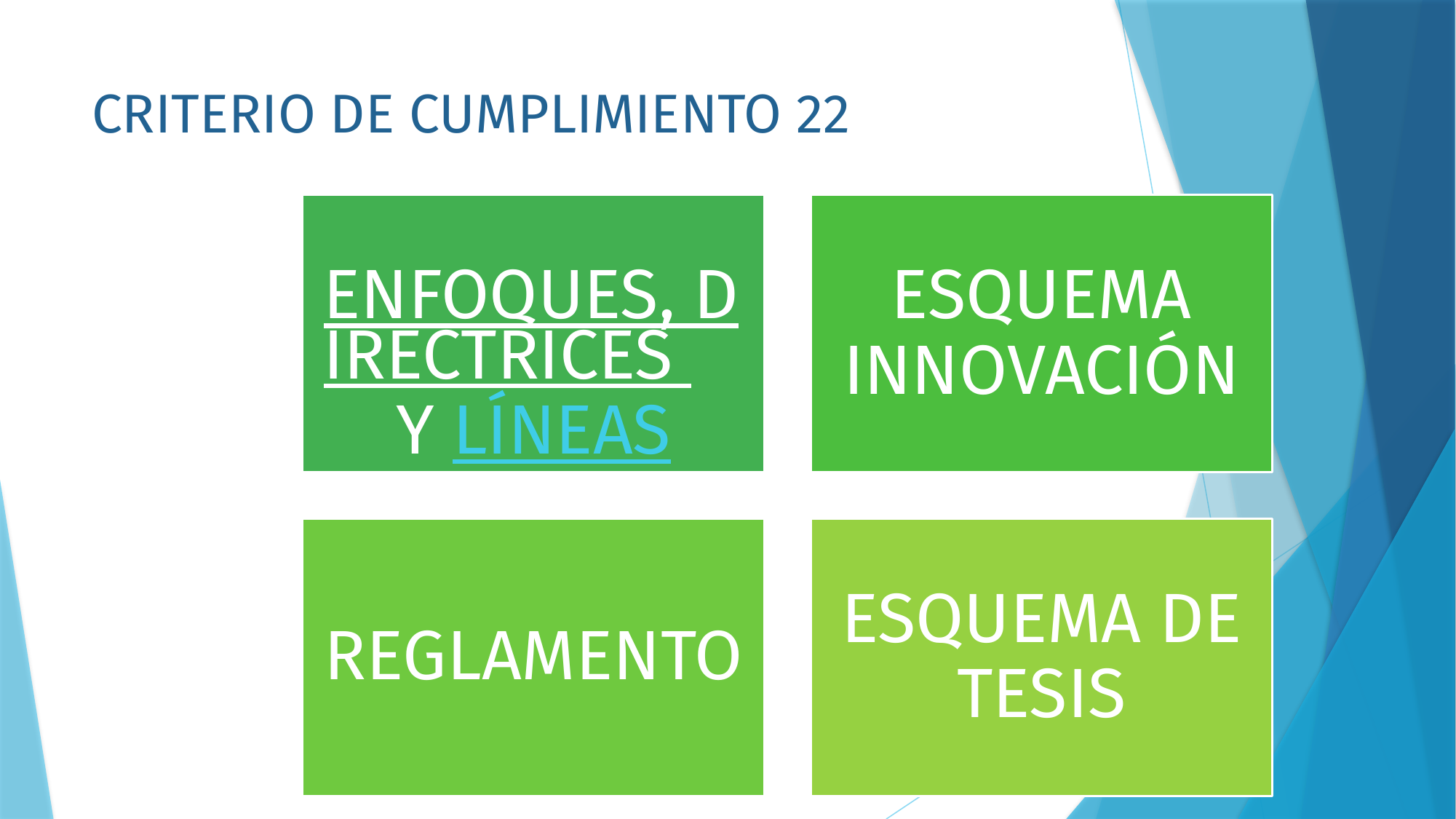

# CRITERIO DE CUMPLIMIENTO 22
ENFOQUES, DIRECTRICES Y LÍNEAS
ESQUEMA INNOVACIÓN
REGLAMENTO
ESQUEMA DE TESIS
14